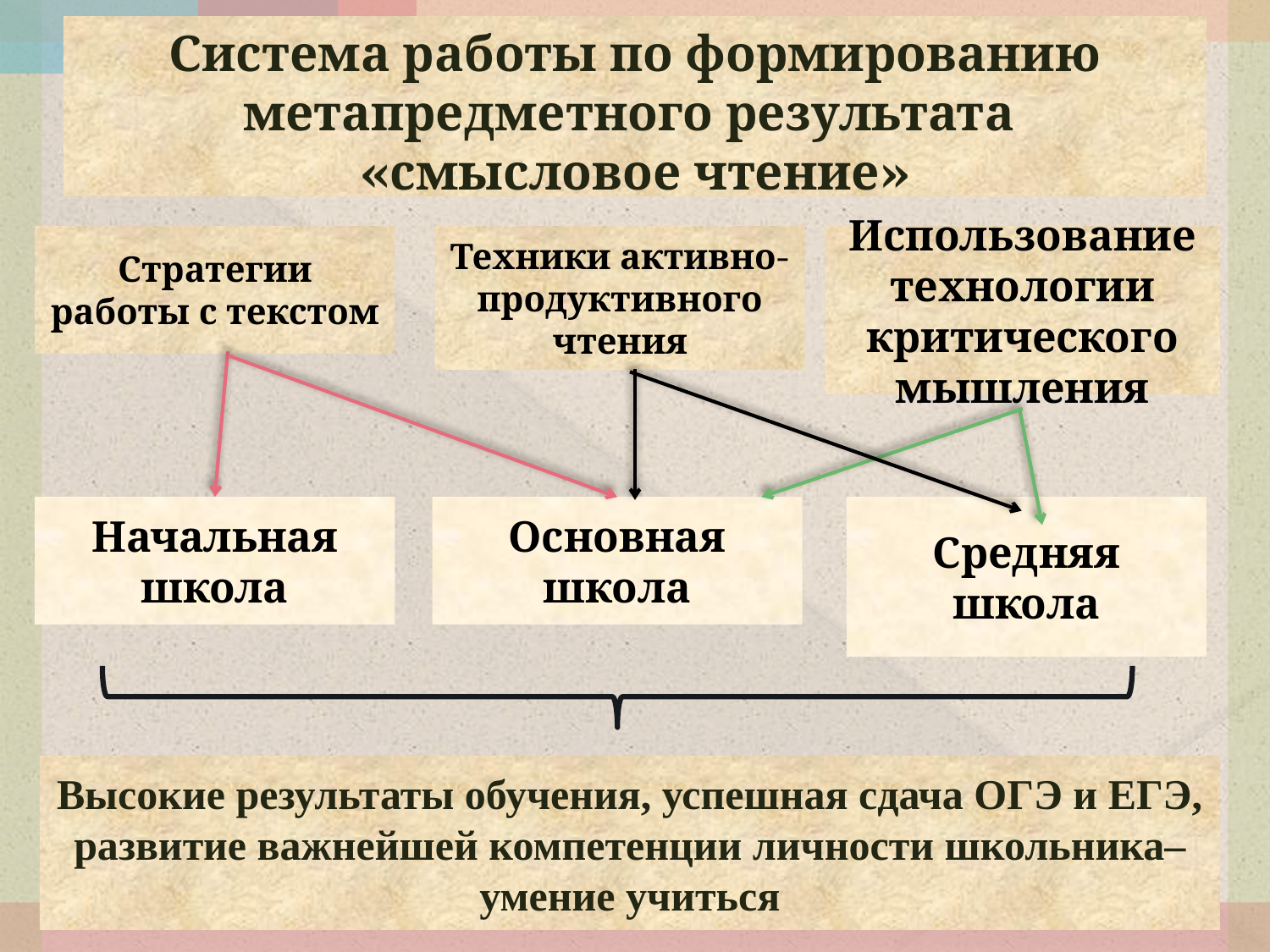

Система работы по формированию метапредметного результата
«смысловое чтение»

Стратегии работы с текстом
Техники активно-продуктивного чтения
Использование технологии критического мышления
Начальная школа
Основная школа
Средняя школа

Высокие результаты обучения, успешная сдача ОГЭ и ЕГЭ, развитие важнейшей компетенции личности школьника– умение учиться